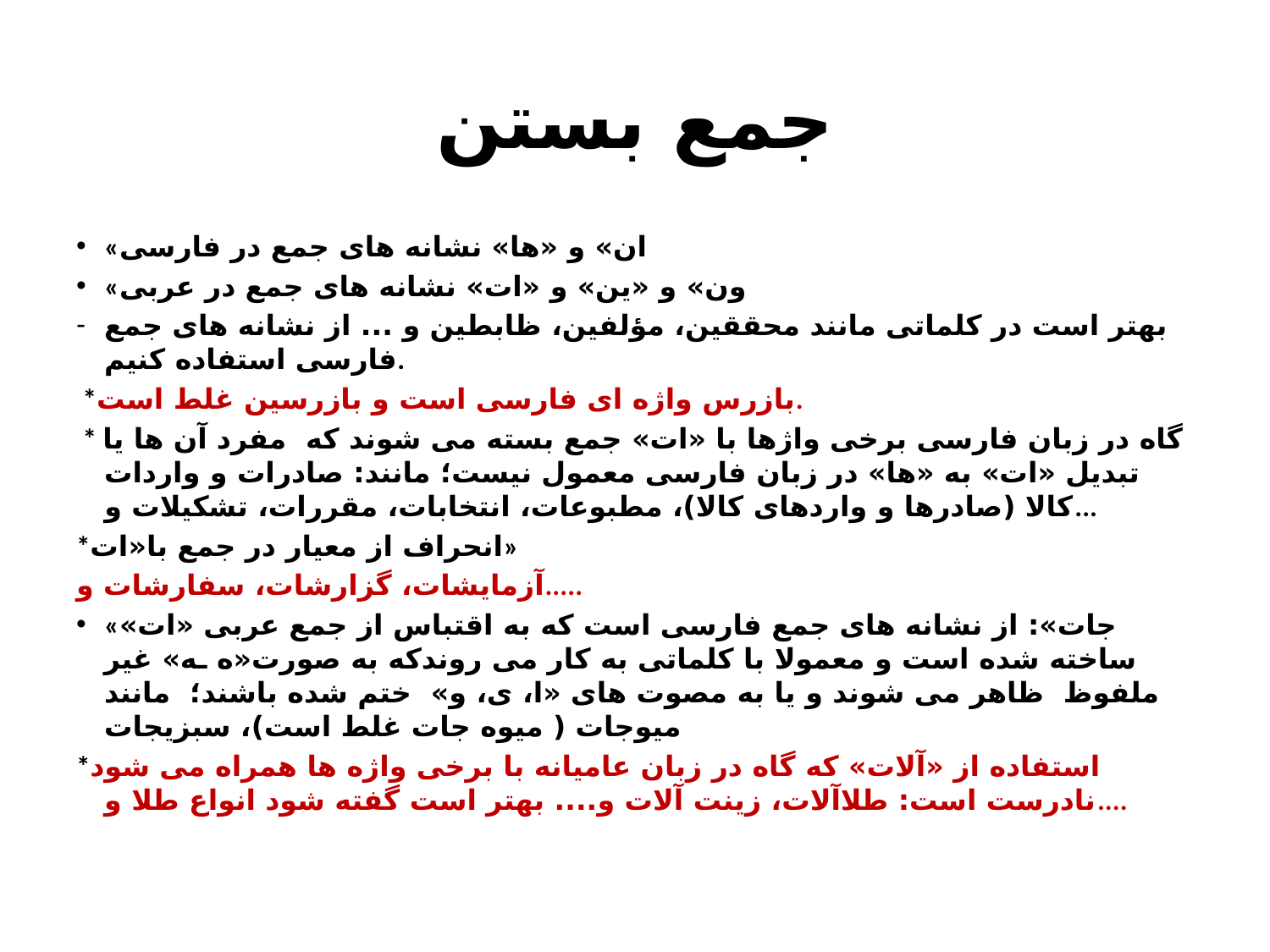

# جمع بستن
«ان» و «ها» نشانه های جمع در فارسی
«ون» و «ين» و «ات» نشانه های جمع در عربی
بهتر است در کلماتی مانند محققين، مؤلفين، ظابطين و ... از نشانه های جمع فارسی استفاده کنيم.
 *بازرس واژه ای فارسی است و بازرسين غلط است.
 * گاه در زبان فارسی برخی واژها با «ات» جمع بسته می شوند که  مفرد آن ها يا تبديل «ات» به «ها» در زبان فارسی معمول نيست؛ مانند: صادرات و واردات کالا (صادرها و واردهای کالا)، مطبوعات، انتخابات، مقررات، تشکيلات و...
*انحراف از معيار در جمع با«ات»
آزمايشات، گزارشات، سفارشات و.....
«جات»: از نشانه های جمع فارسی است که به اقتباس از جمع عربی «ات» ساخته شده است و معمولا با کلماتی به کار می روندکه به صورت«ه ـه» غير ملفوظ  ظاهر می شوند و يا به مصوت های «ا، ی، و»  ختم شده باشند؛  مانند ميوجات ( ميوه جات غلط است)، سبزيجات
*استفاده از «آلات» که گاه در زبان عاميانه با برخی واژه ها همراه می شود نادرست است: طلاآلات، زينت آلات و.... بهتر است گفته شود انواع طلا و....